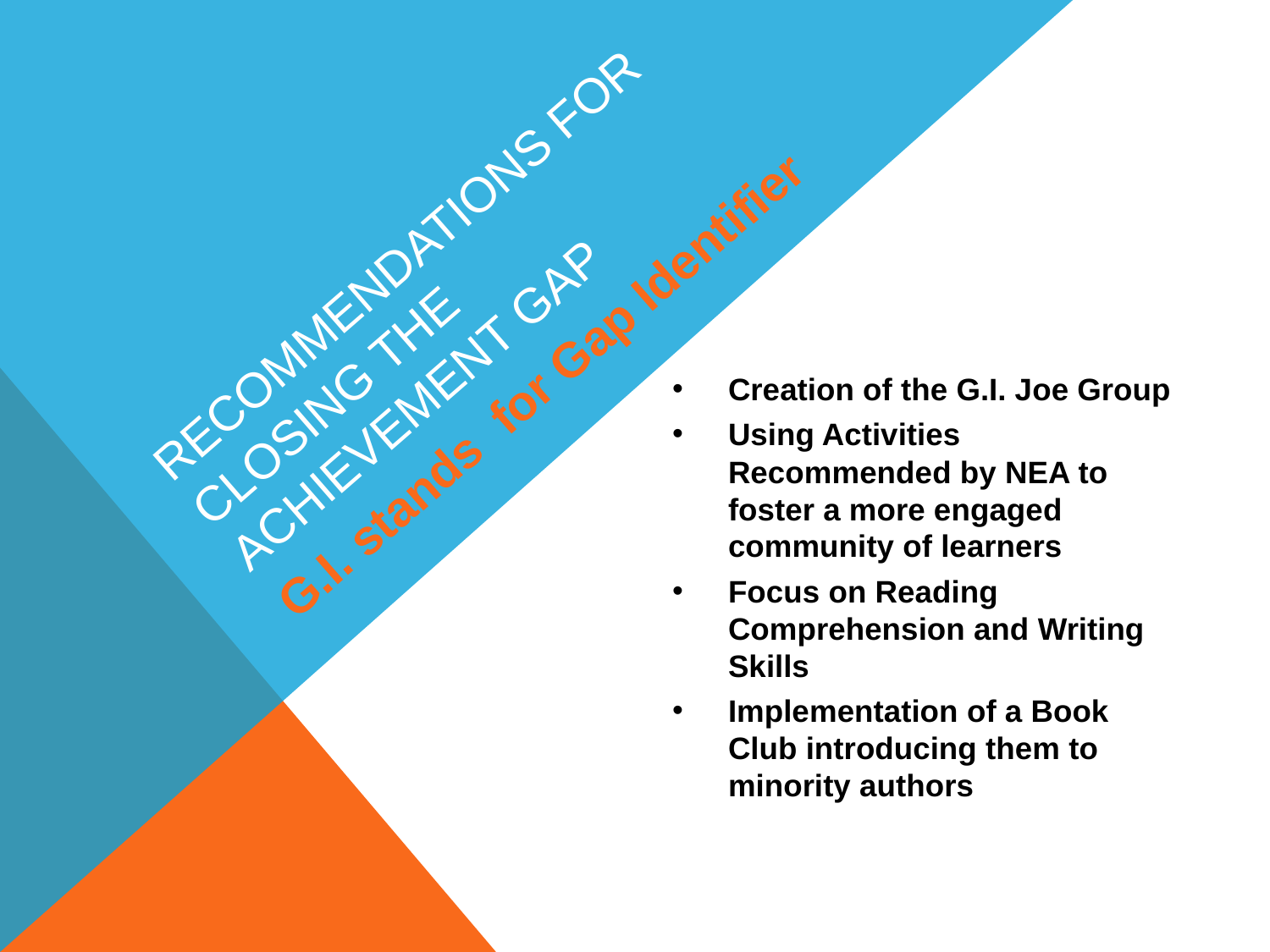

# Recommendations for closing the achievement gap
G.I. stands  for Gap Identifier
Creation of the G.I. Joe Group
Using Activities Recommended by NEA to foster a more engaged community of learners
Focus on Reading Comprehension and Writing Skills
Implementation of a Book Club introducing them to minority authors